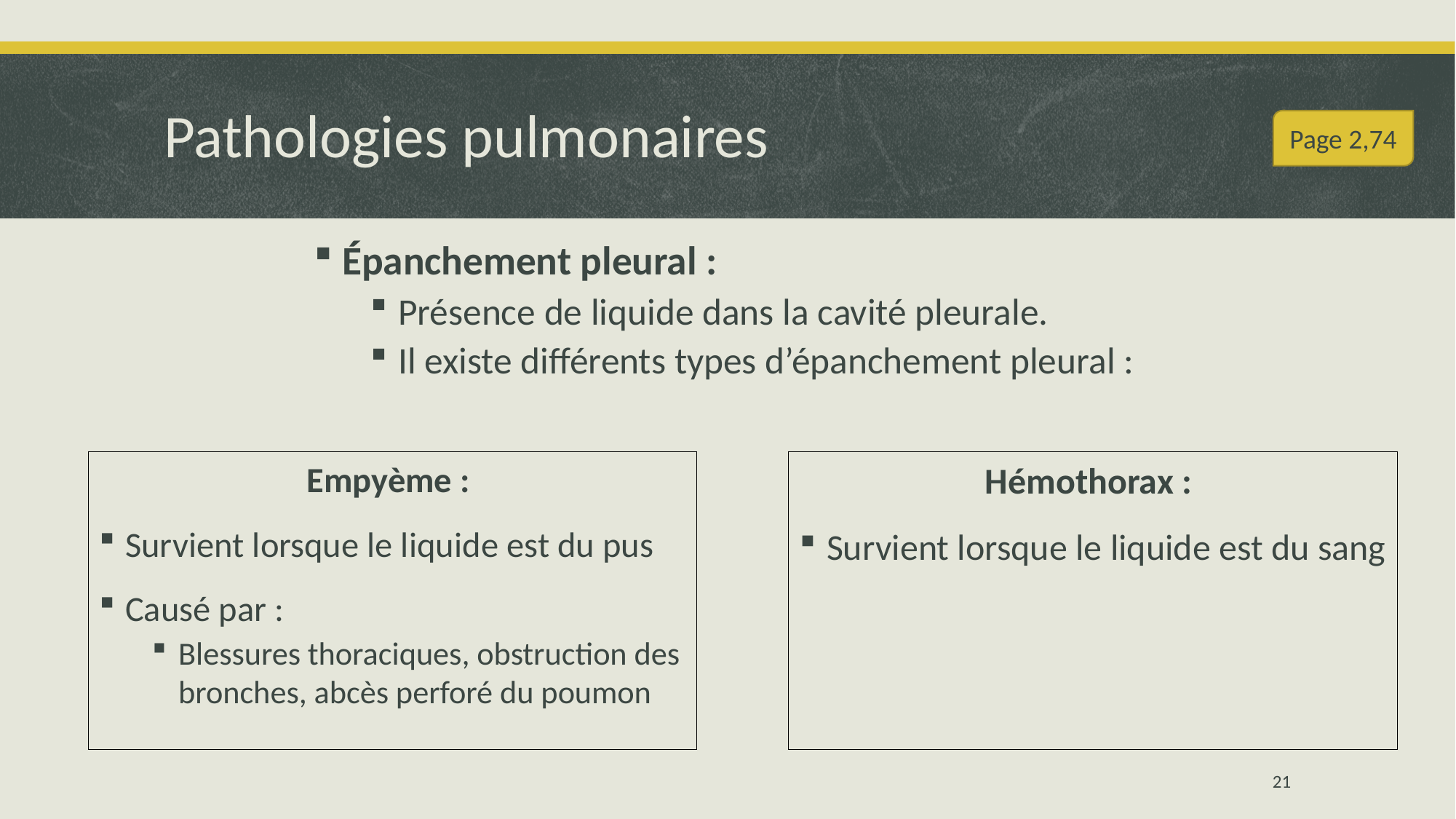

# Pathologies pulmonaires
Page 2,74
Épanchement pleural :
Présence de liquide dans la cavité pleurale.
Il existe différents types d’épanchement pleural :
Hémothorax :
Survient lorsque le liquide est du sang
Empyème :
Survient lorsque le liquide est du pus
Causé par :
Blessures thoraciques, obstruction des bronches, abcès perforé du poumon
21